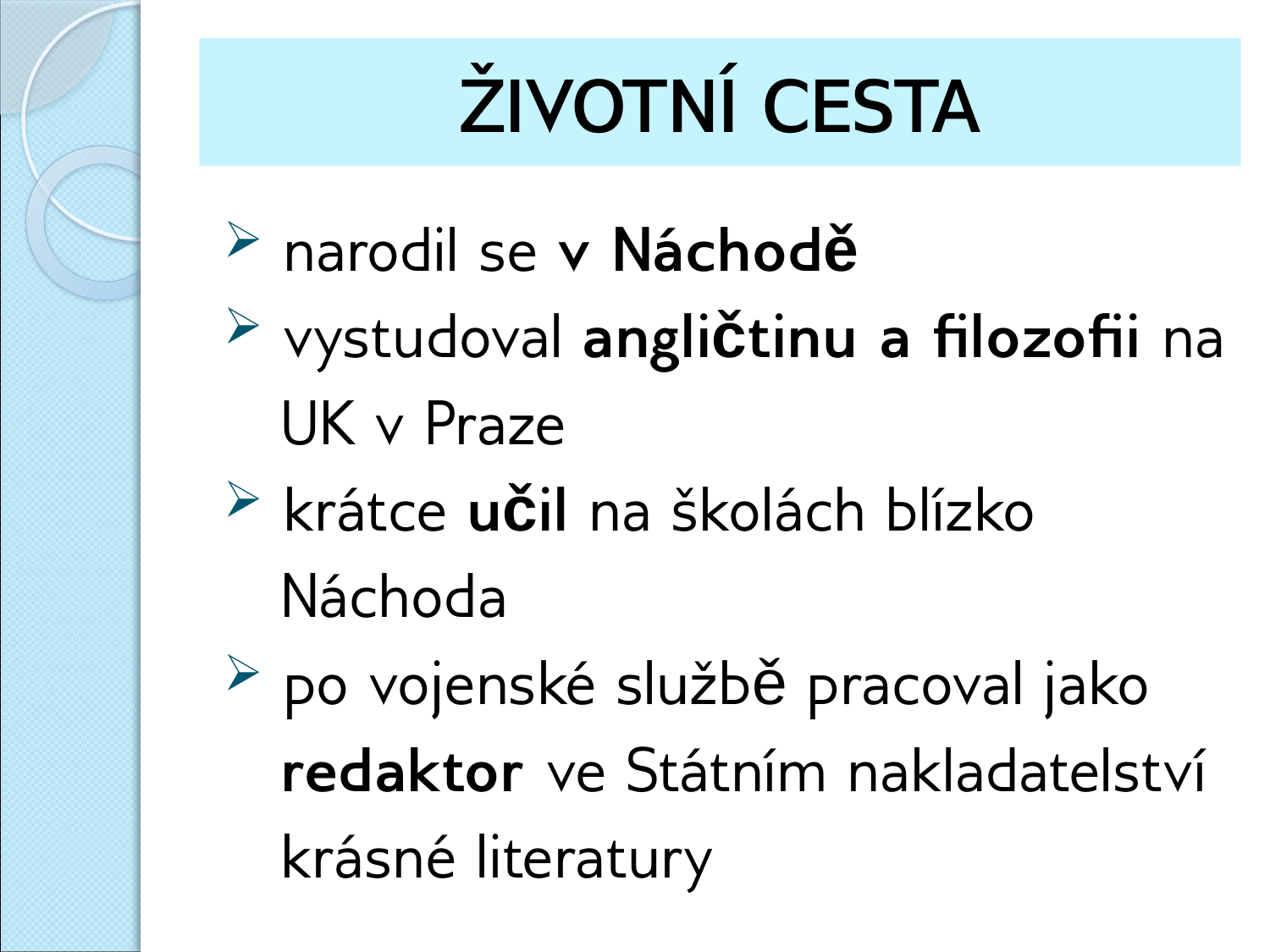

# ŽIVOTNÍ CESTA
 narodil se v Náchodě
 vystudoval angličtinu a filozofii na
   UK v Praze
 krátce učil na školách blízko
   Náchoda
 po vojenské službě pracoval jako
   redaktor ve Státním nakladatelství
   krásné literatury